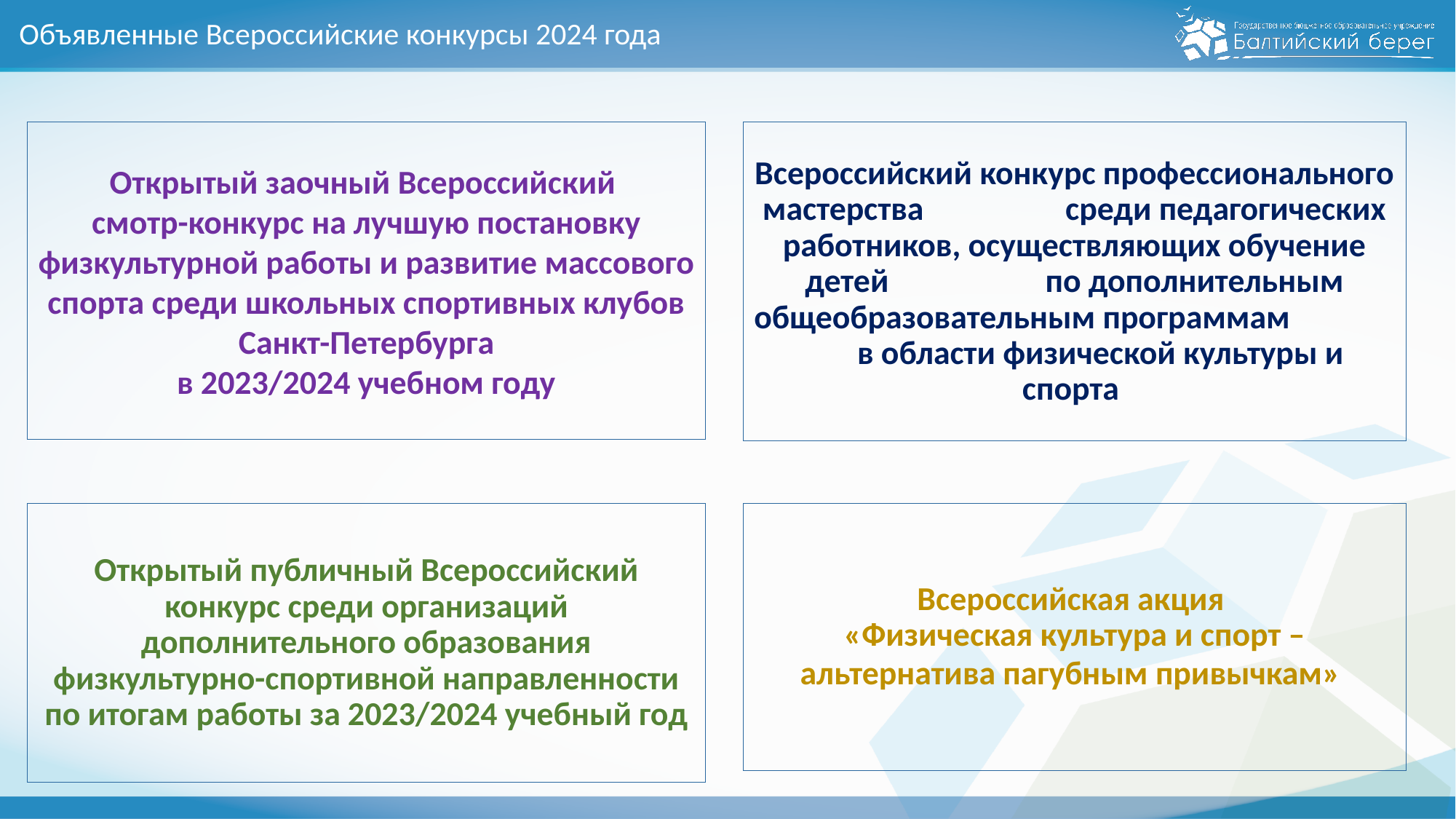

# Объявленные Всероссийские конкурсы 2024 года
Открытый заочный Всероссийский
смотр-конкурс на лучшую постановку физкультурной работы и развитие массового спорта среди школьных спортивных клубов Санкт-Петербурга
в 2023/2024 учебном году
Всероссийский конкурс профессионального мастерства                   среди педагогических работников, осуществляющих обучение детей                     по дополнительным общеобразовательным программам                      в области физической культуры и спорта
Открытый публичный Всероссийский конкурс среди организаций дополнительного образования физкультурно-спортивной направленности по итогам работы за 2023/2024 учебный год
Всероссийская акция
«Физическая культура и спорт – альтернатива пагубным привычкам»